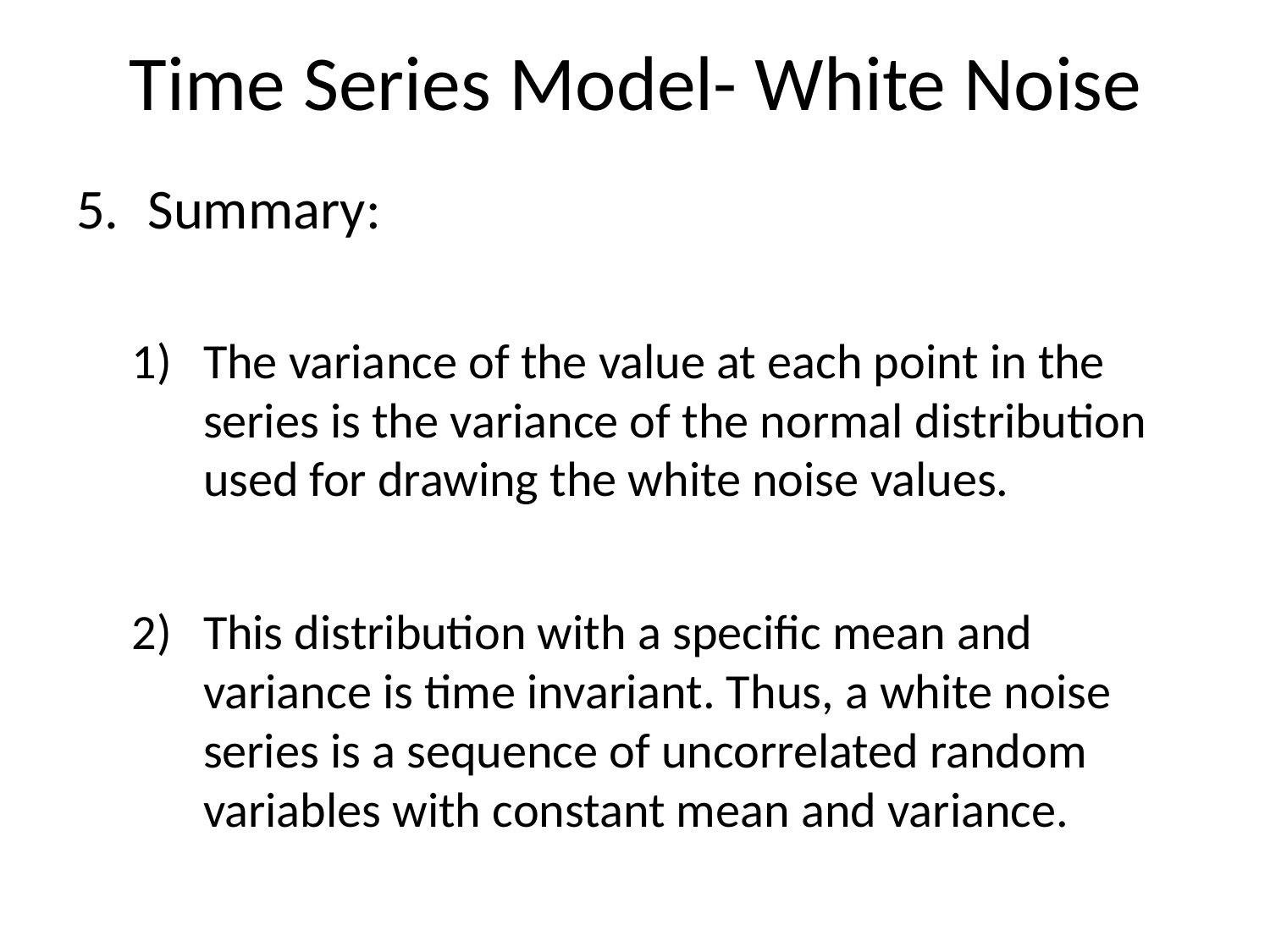

# Time Series Model- White Noise
Summary:

The variance of the value at each point in the series is the variance of the normal distribution used for drawing the white noise values.

This distribution with a specific mean and variance is time invariant. Thus, a white noise series is a sequence of uncorrelated random variables with constant mean and variance.